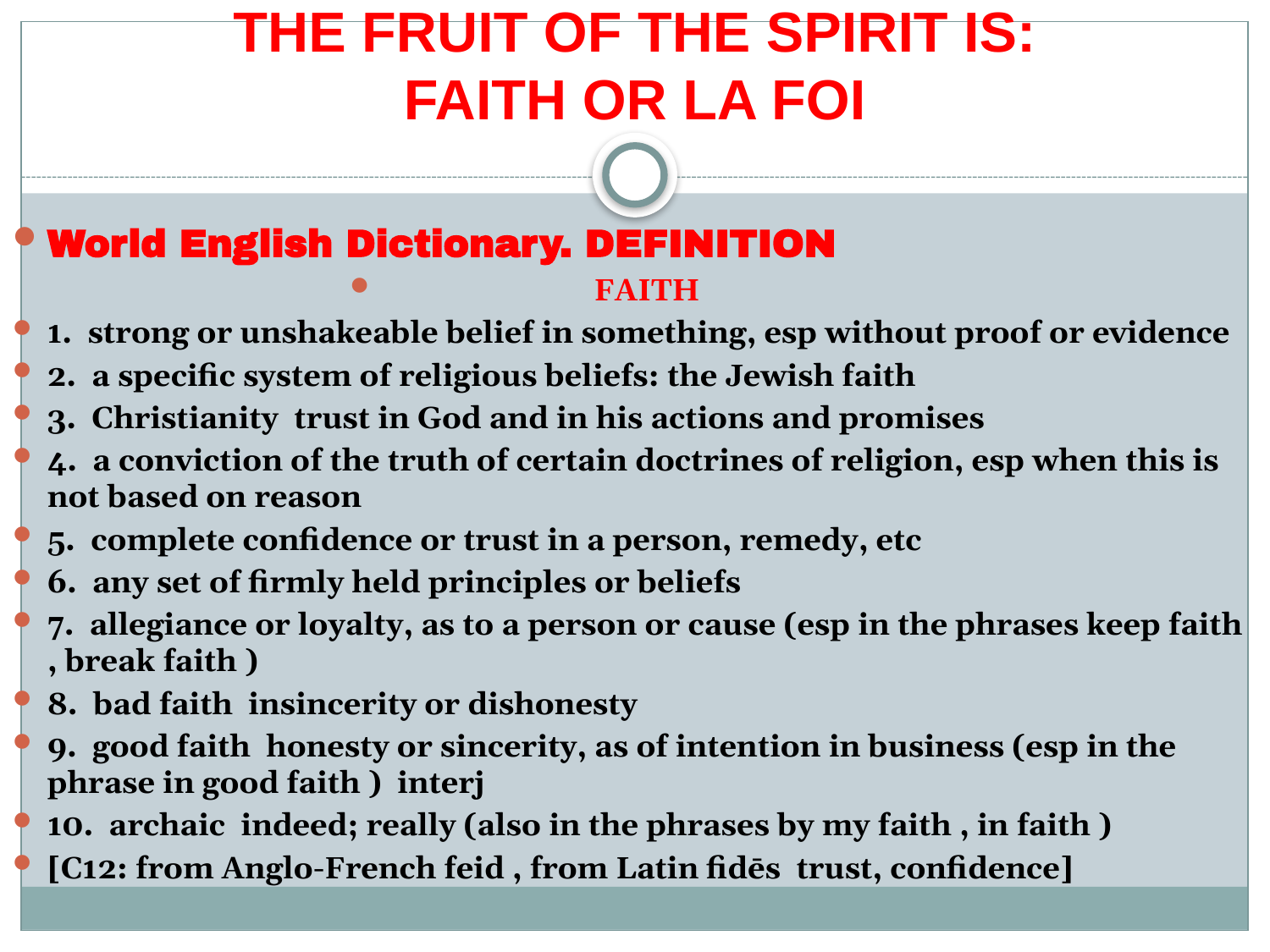

# THE FRUIT OF THE SPIRIT IS: FAITH OR LA FOI
World English Dictionary. DEFINITION
FAITH
1.  strong or unshakeable belief in something, esp without proof or evidence
2.  a specific system of religious beliefs: the Jewish faith
3.  Christianity  trust in God and in his actions and promises
4.  a conviction of the truth of certain doctrines of religion, esp when this is not based on reason
5.  complete confidence or trust in a person, remedy, etc
6.  any set of firmly held principles or beliefs
7.  allegiance or loyalty, as to a person or cause (esp in the phrases keep faith , break faith )
8.  bad faith  insincerity or dishonesty
9.  good faith  honesty or sincerity, as of intention in business (esp in the phrase in good faith )  interj
10.  archaic  indeed; really (also in the phrases by my faith , in faith )
[C12: from Anglo-French feid , from Latin fidēs  trust, confidence]